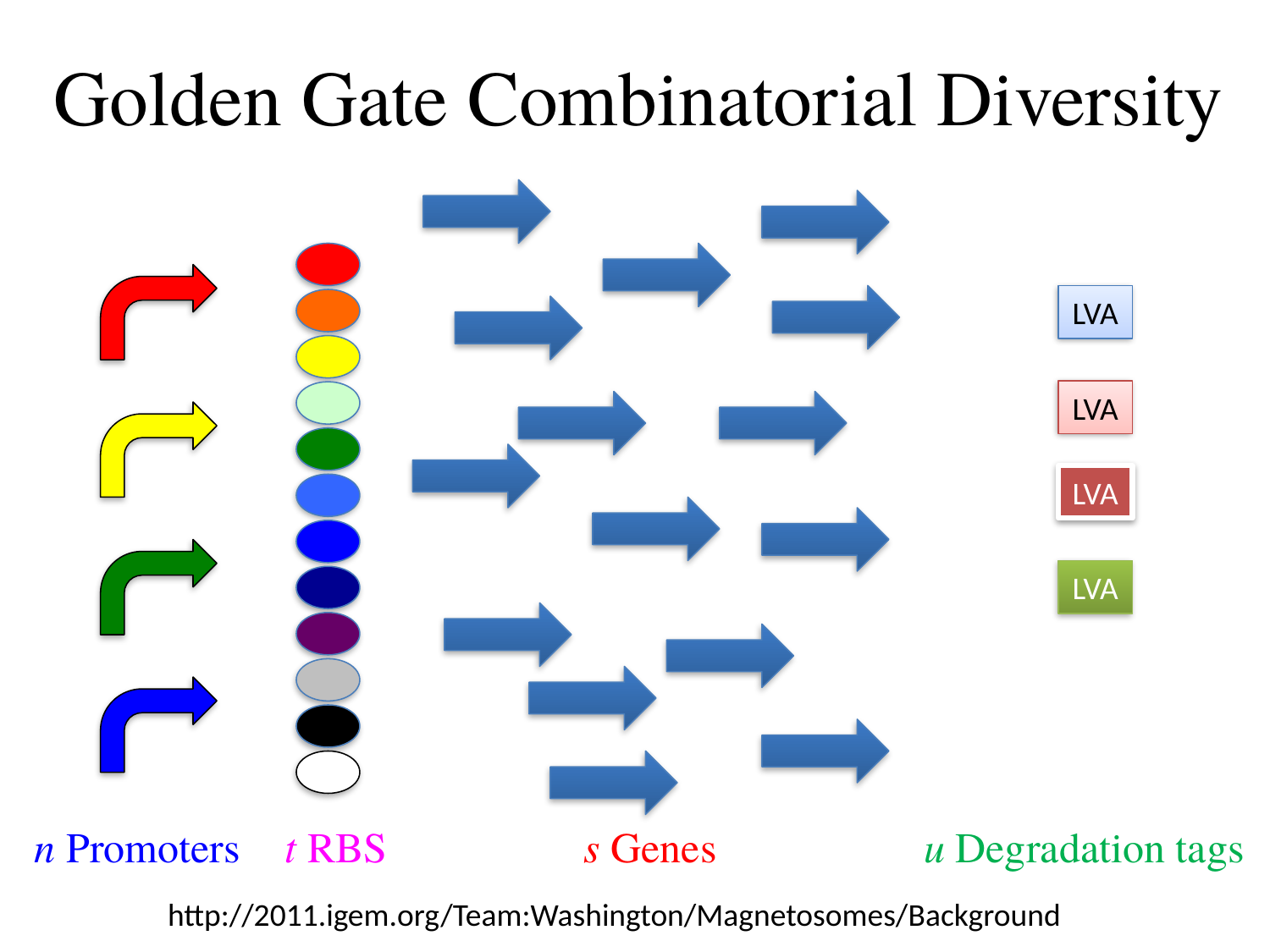

Golden Gate Combinatorial Diversity

LVA

LVA

LVA

LVA

s Genes
u Degradation tags
n Promoters
t RBS
http://2011.igem.org/Team:Washington/Magnetosomes/Background